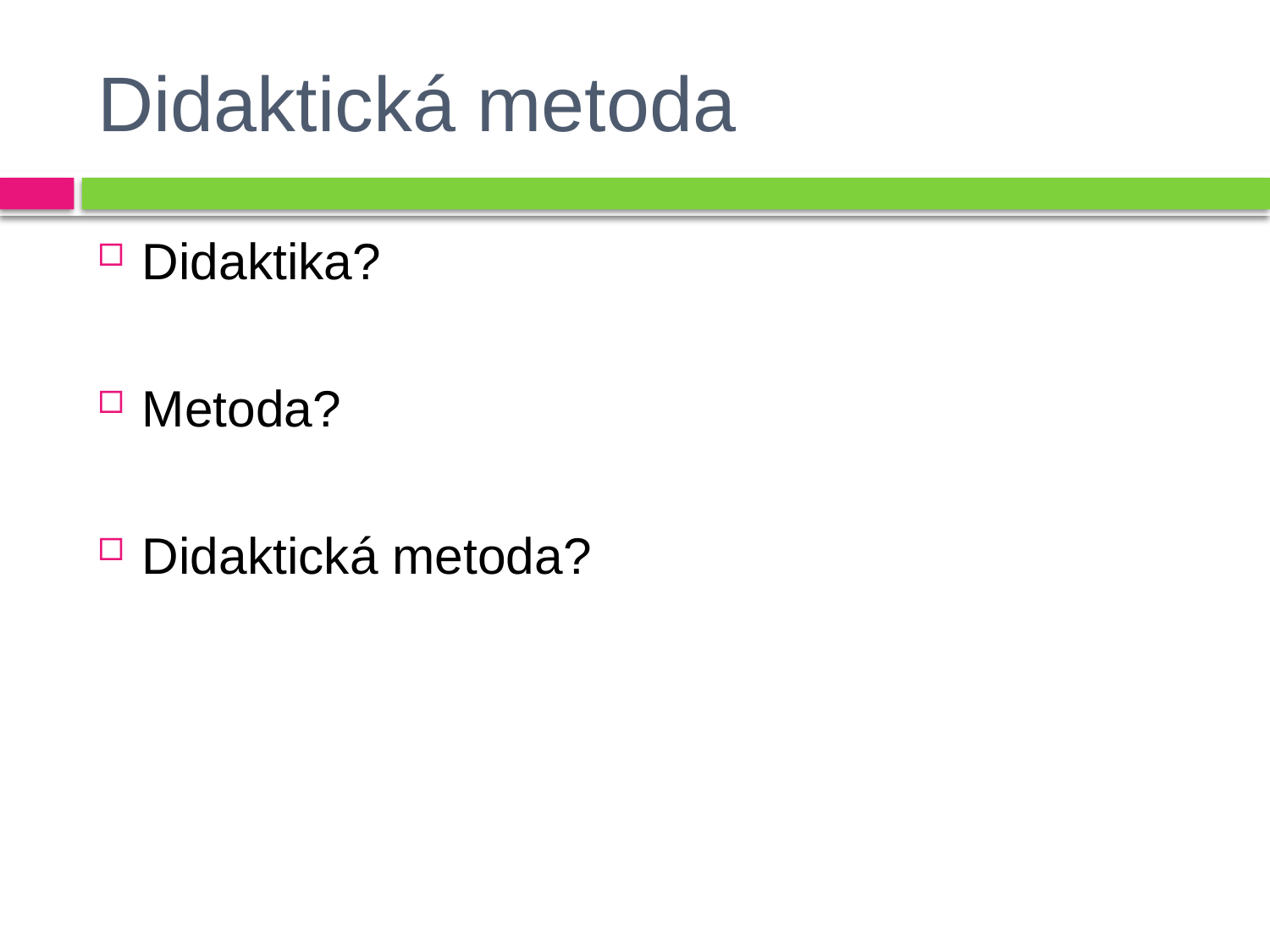

# Didaktická metoda
Didaktika?

Metoda?

Didaktická metoda?